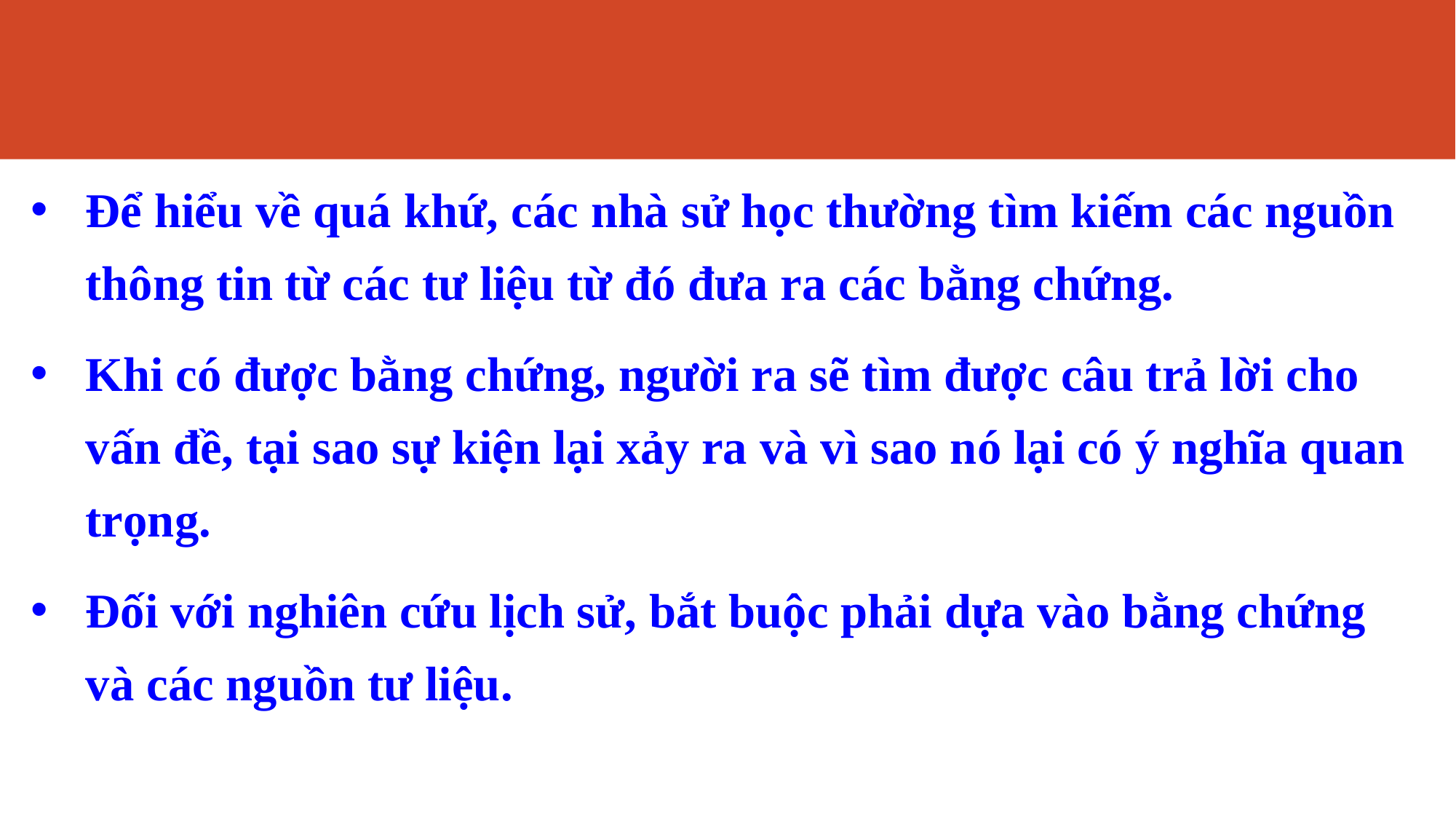

Để hiểu về quá khứ, các nhà sử học thường tìm kiếm các nguồn thông tin từ các tư liệu từ đó đưa ra các bằng chứng.
Khi có được bằng chứng, người ra sẽ tìm được câu trả lời cho vấn đề, tại sao sự kiện lại xảy ra và vì sao nó lại có ý nghĩa quan trọng.
Đối với nghiên cứu lịch sử, bắt buộc phải dựa vào bằng chứng và các nguồn tư liệu.